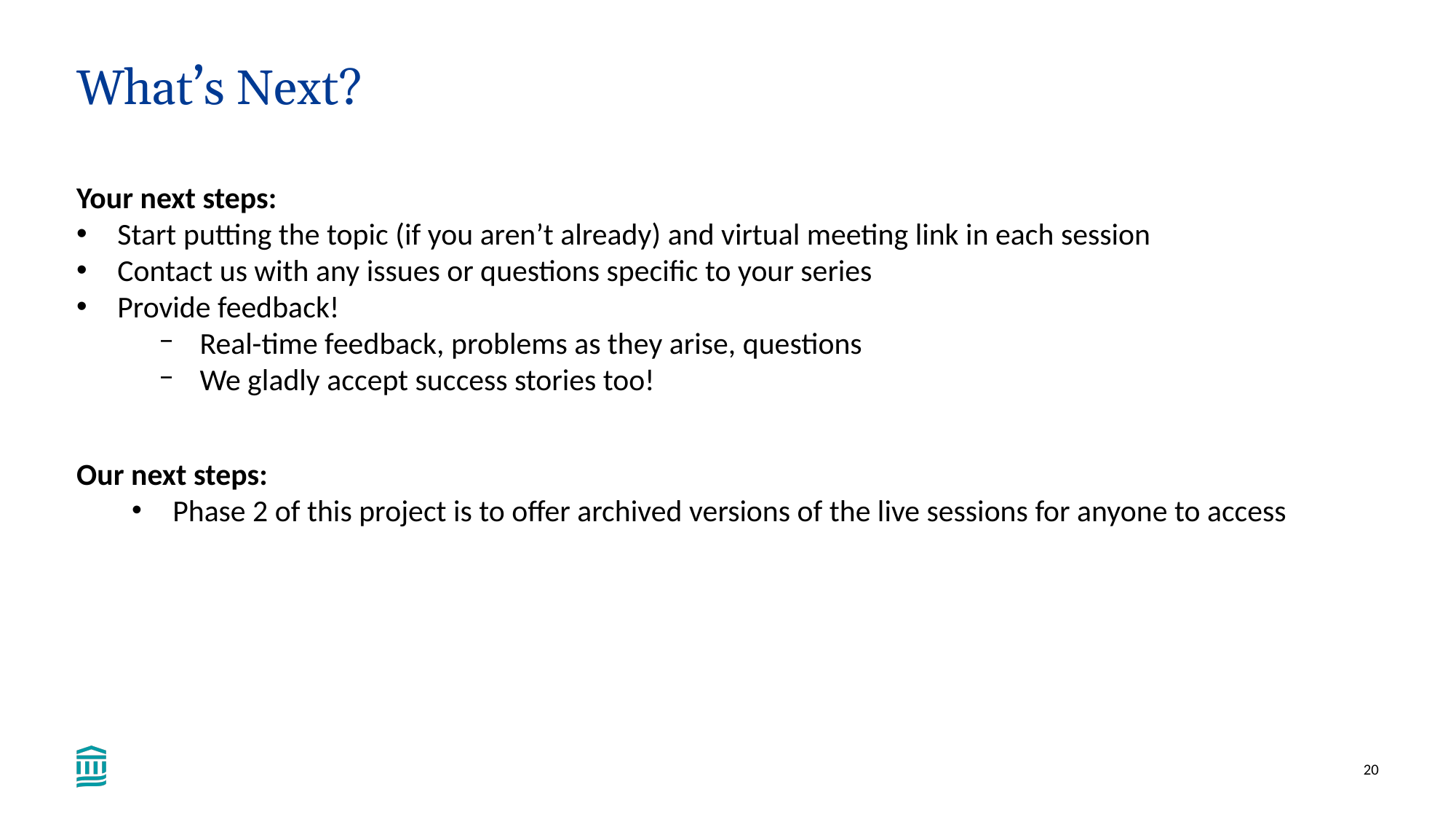

# What’s Next?
Your next steps:
Start putting the topic (if you aren’t already) and virtual meeting link in each session
Contact us with any issues or questions specific to your series
Provide feedback!
Real-time feedback, problems as they arise, questions
We gladly accept success stories too!

Our next steps:
Phase 2 of this project is to offer archived versions of the live sessions for anyone to access